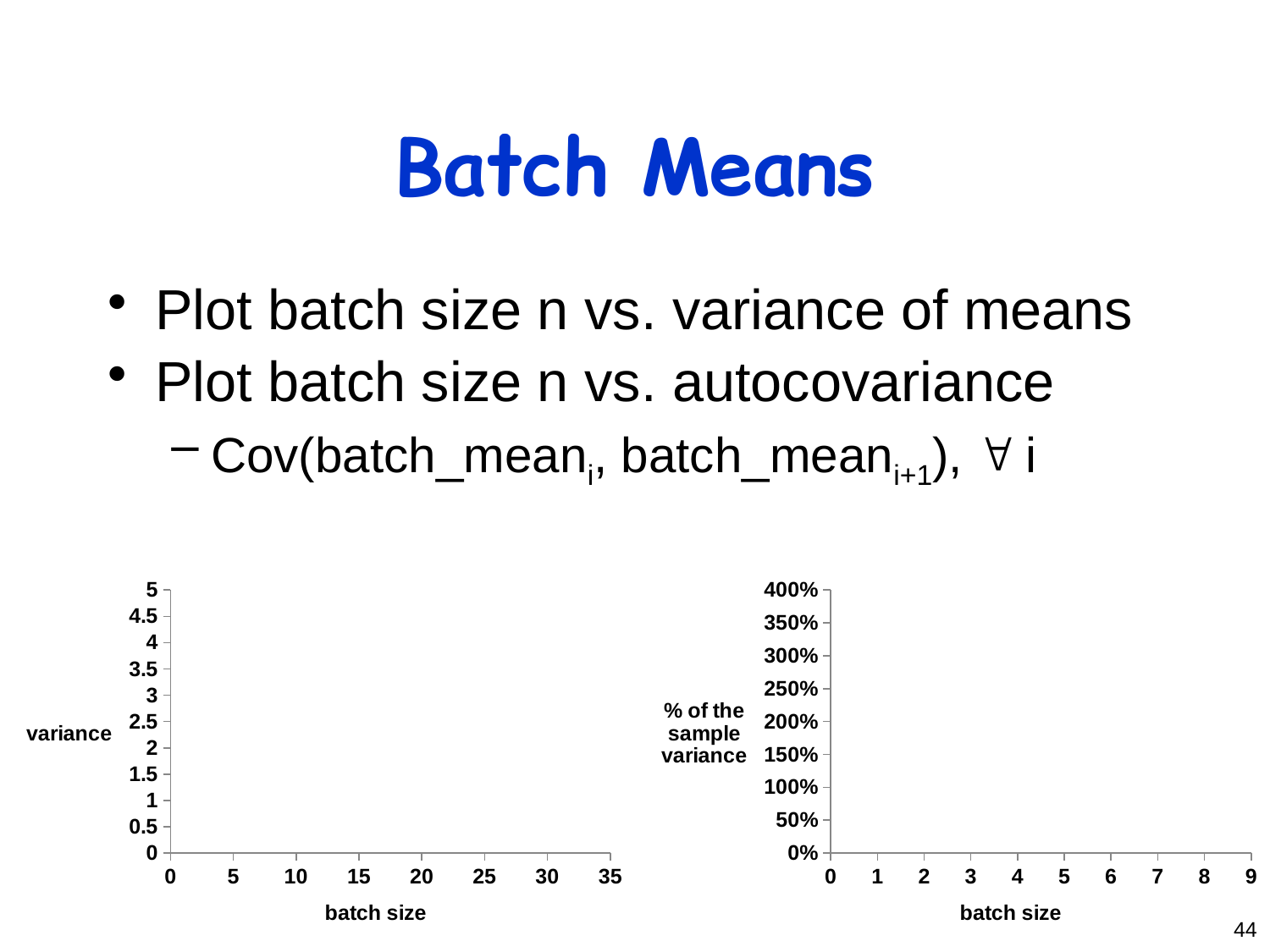

# Batch Means
Plot batch size n vs. variance of means
Plot batch size n vs. autocovariance
Cov(batch_meani, batch_meani+1), ∀ i

### Chart

| Category |  |
|---|---|

### Chart

| Category | autocorrelation |
|---|---|
44